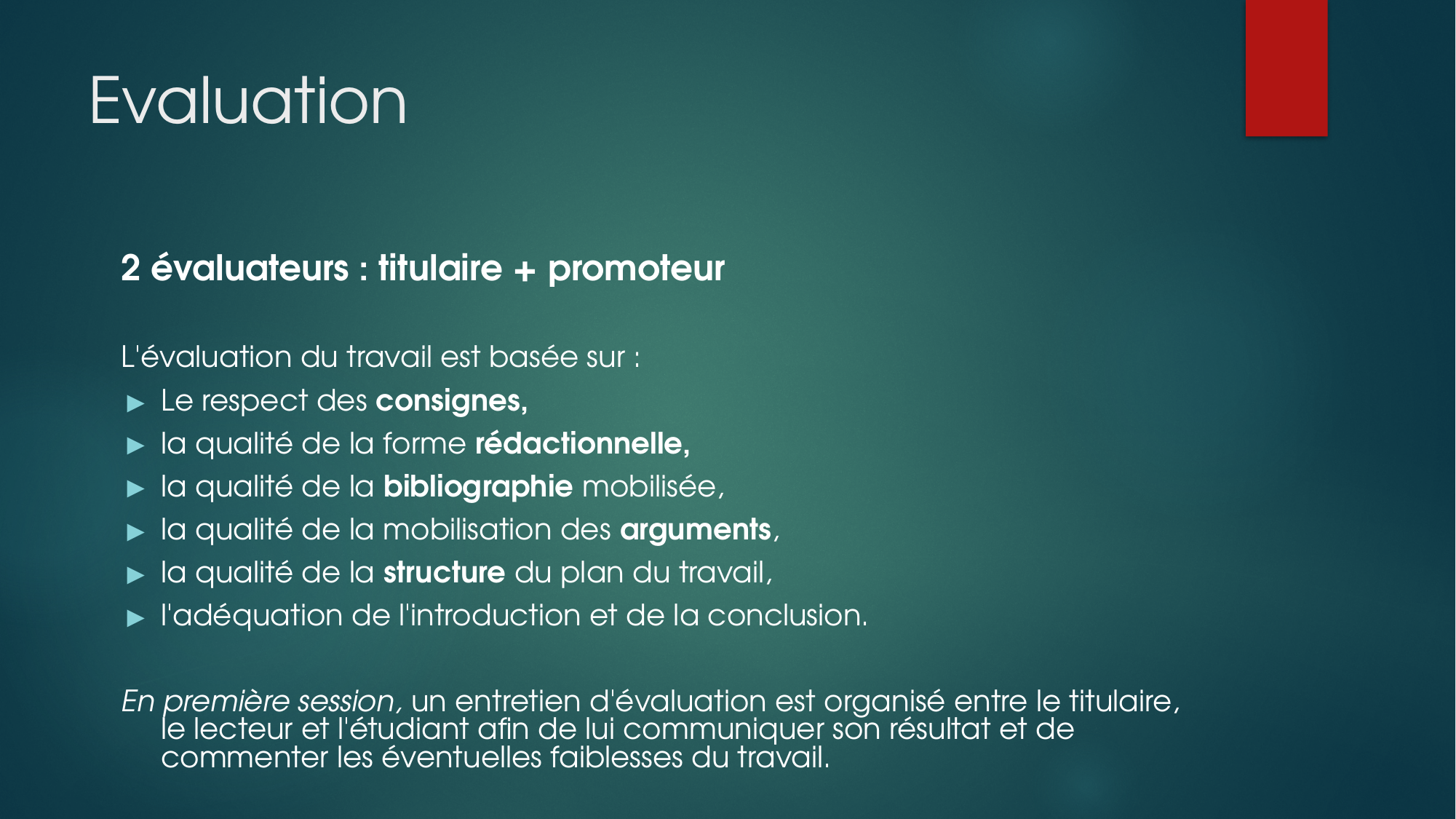

# Evaluation

2 évaluateurs : titulaire + promoteur

L'évaluation du travail est basée sur :
Le respect des consignes,
la qualité de la forme rédactionnelle,
la qualité de la bibliographie mobilisée,
la qualité de la mobilisation des arguments,
la qualité de la structure du plan du travail,
l'adéquation de l'introduction et de la conclusion.

En première session, un entretien d'évaluation est organisé entre le titulaire, le lecteur et l'étudiant afin de lui communiquer son résultat et de commenter les éventuelles faiblesses du travail.